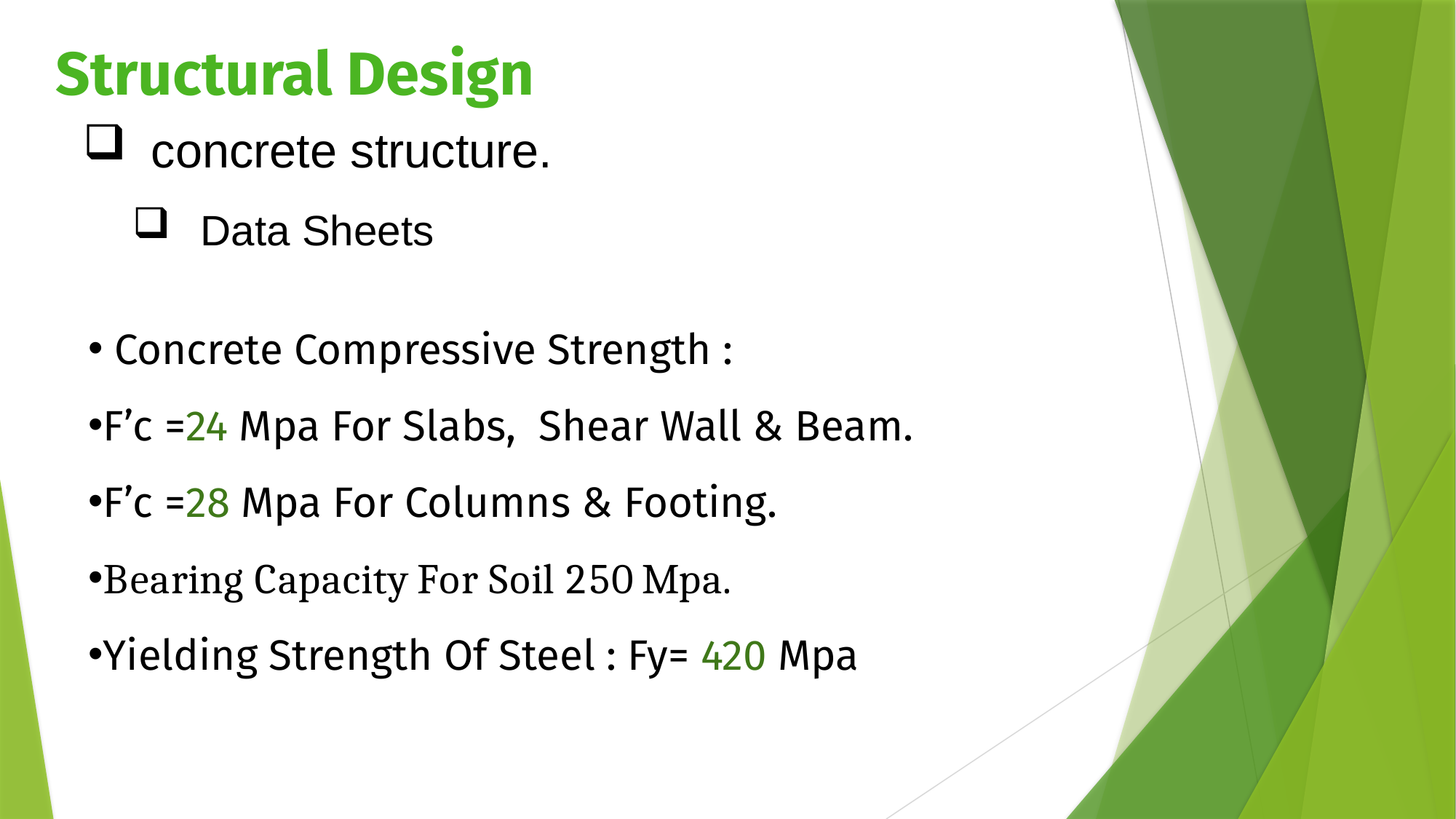

Structural Design
concrete structure.
Data Sheets
 Concrete Compressive Strength :
F’c =24 Mpa For Slabs,  Shear Wall & Beam.
F’c =28 Mpa For Columns & Footing.
Bearing Capacity For Soil 250 Mpa.
Yielding Strength Of Steel : Fy= 420 Mpa